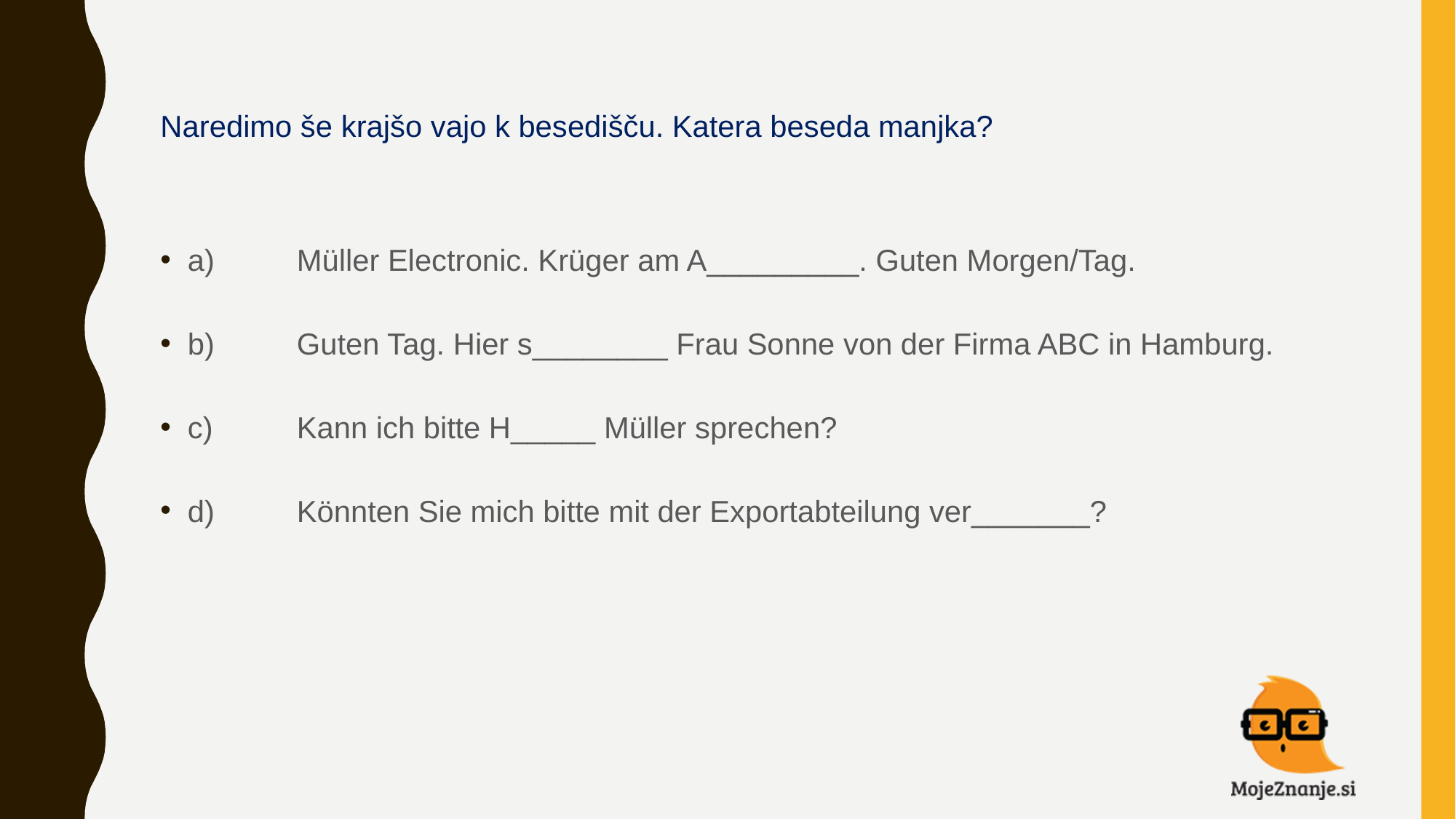

Naredimo še krajšo vajo k besedišču. Katera beseda manjka?

a)	Müller Electronic. Krüger am A_________. Guten Morgen/Tag.
b)	Guten Tag. Hier s________ Frau Sonne von der Firma ABC in Hamburg.
c)	Kann ich bitte H_____ Müller sprechen?
d)	Könnten Sie mich bitte mit der Exportabteilung ver_______?